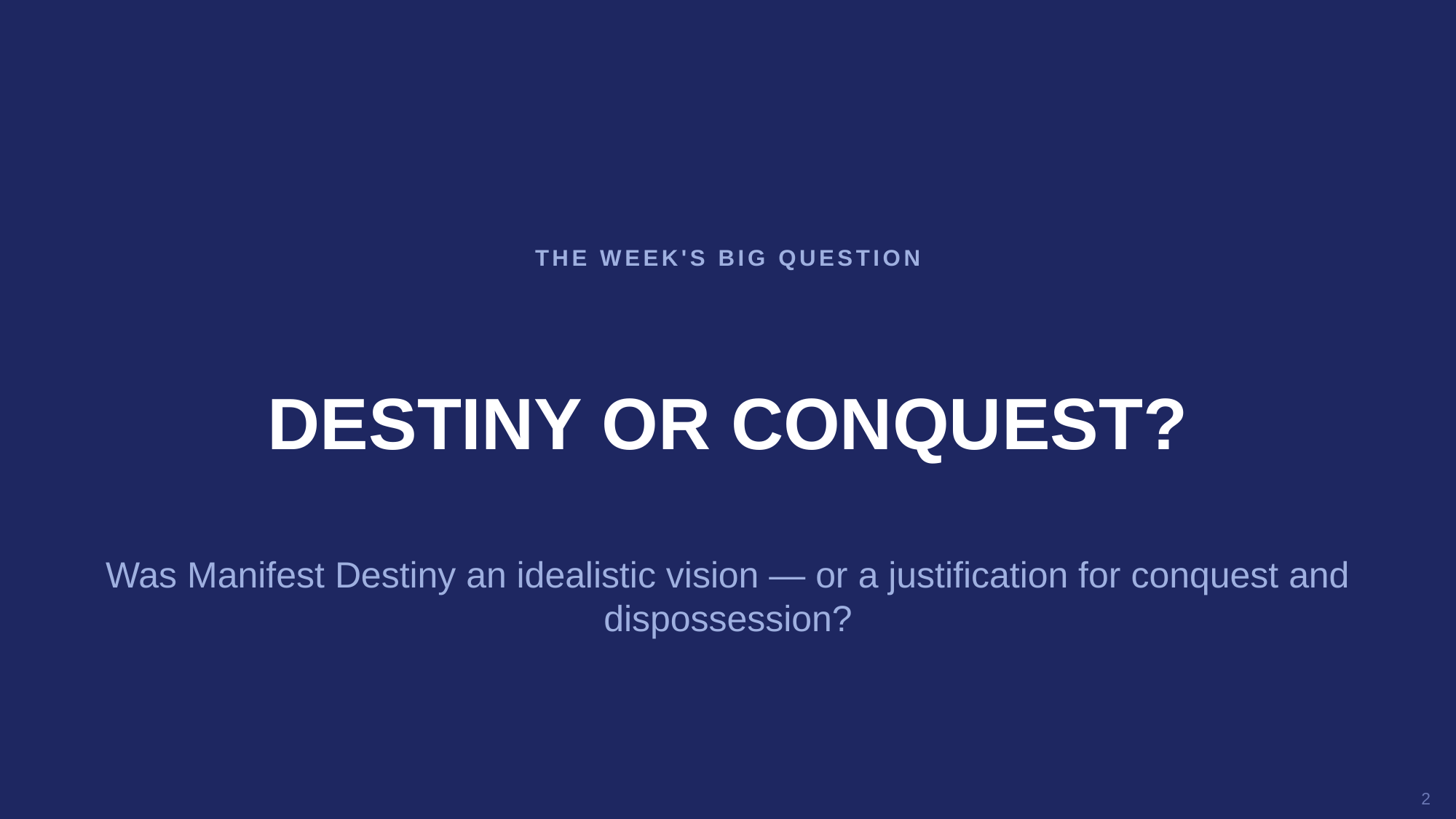

THE WEEK'S BIG QUESTION
DESTINY OR CONQUEST?
Was Manifest Destiny an idealistic vision — or a justification for conquest and dispossession?
2